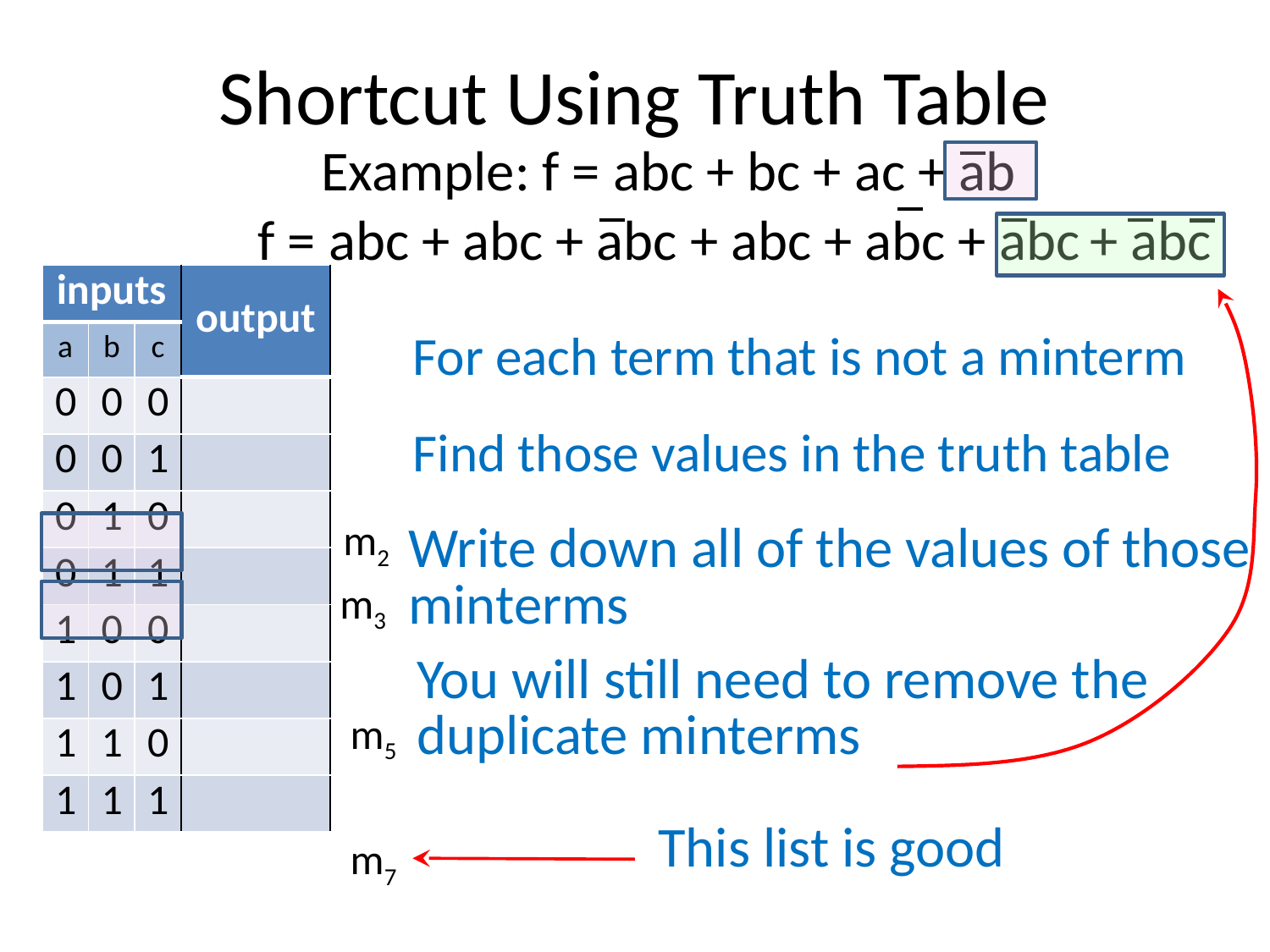

# Shortcut Using Truth Table
Example: f = abc + bc + ac + ab

f = abc + abc + abc + abc + abc + abc + abc

| inputs |  |  | output |
| --- | --- | --- | --- |
| a | b | c |  |
| 0 | 0 | 0 |  |
| 0 | 0 | 1 |  |
| 0 | 1 | 0 |  |
| 0 | 1 | 1 |  |
| 1 | 0 | 0 |  |
| 1 | 0 | 1 |  |
| 1 | 1 | 0 |  |
| 1 | 1 | 1 |  |

For each term that is not a minterm
Find those values in the truth table
m2

Write down all of the values of those minterms
m3

You will still need to remove the duplicate minterms

m5
This list is good
m7